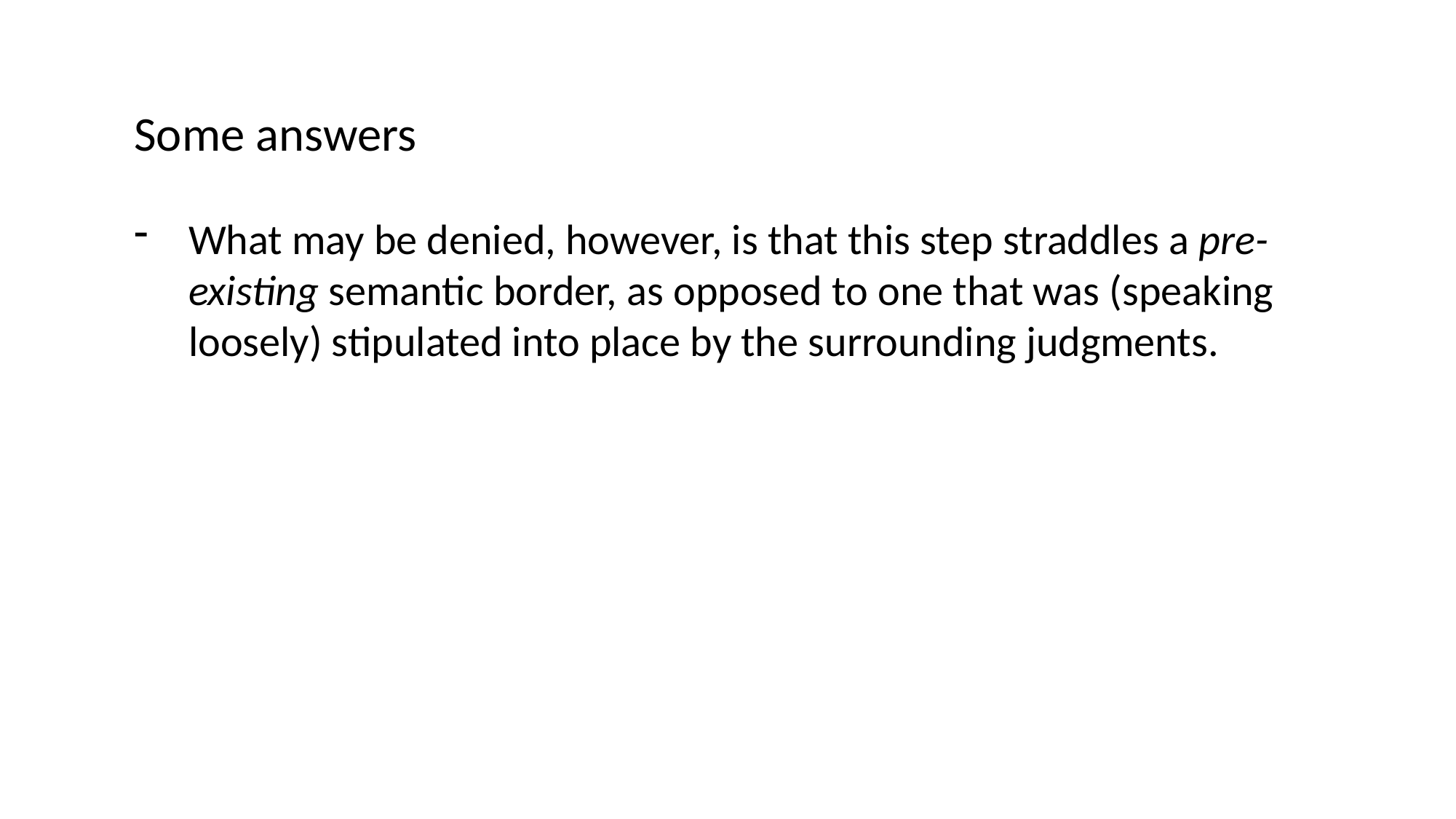

Some answers

What may be denied, however, is that this step straddles a pre-existing semantic border, as opposed to one that was (speaking loosely) stipulated into place by the surrounding judgments.